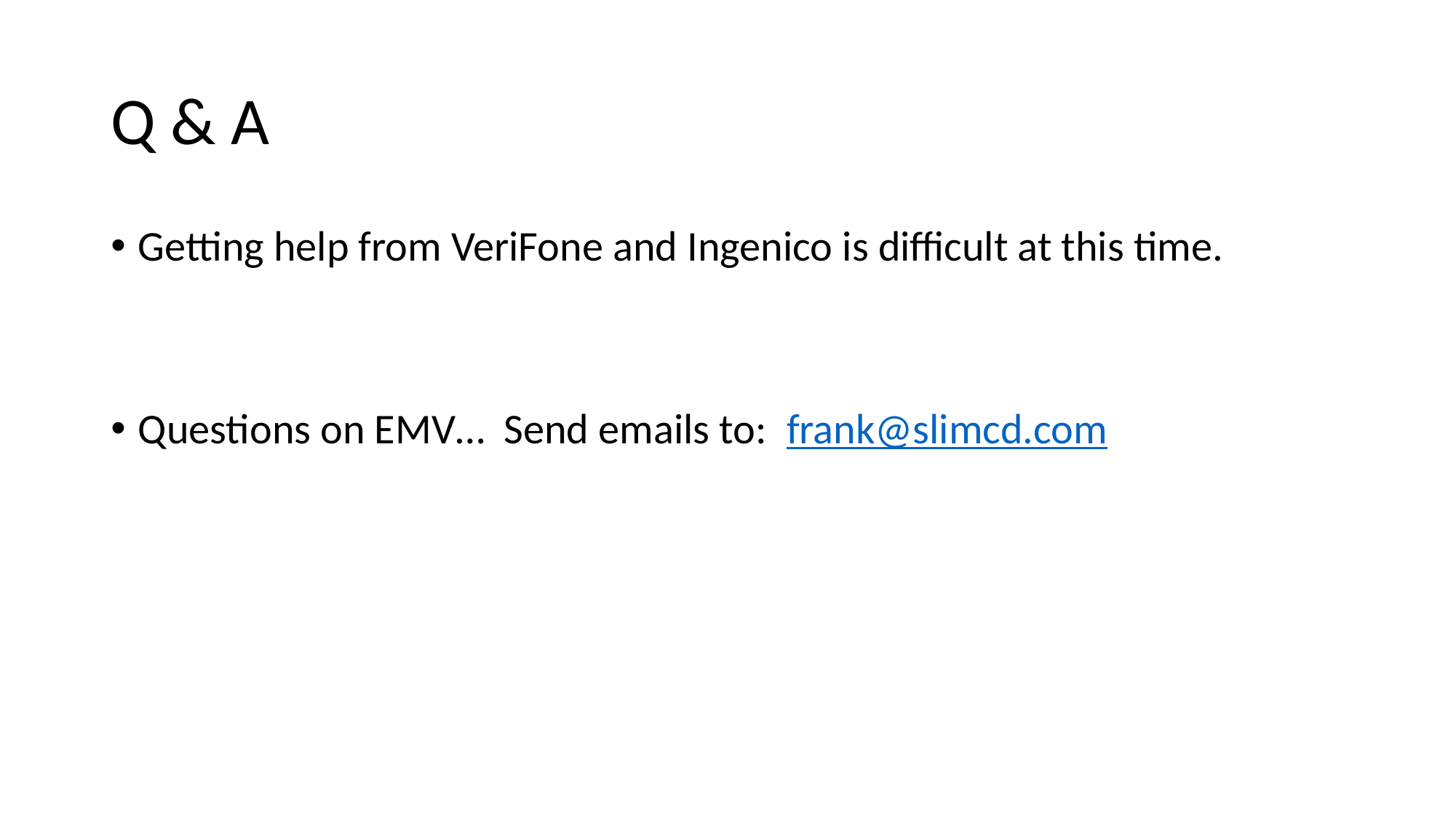

# Q & A
Getting help from VeriFone and Ingenico is difficult at this time.

Questions on EMV…  Send emails to:  frank@slimcd.com